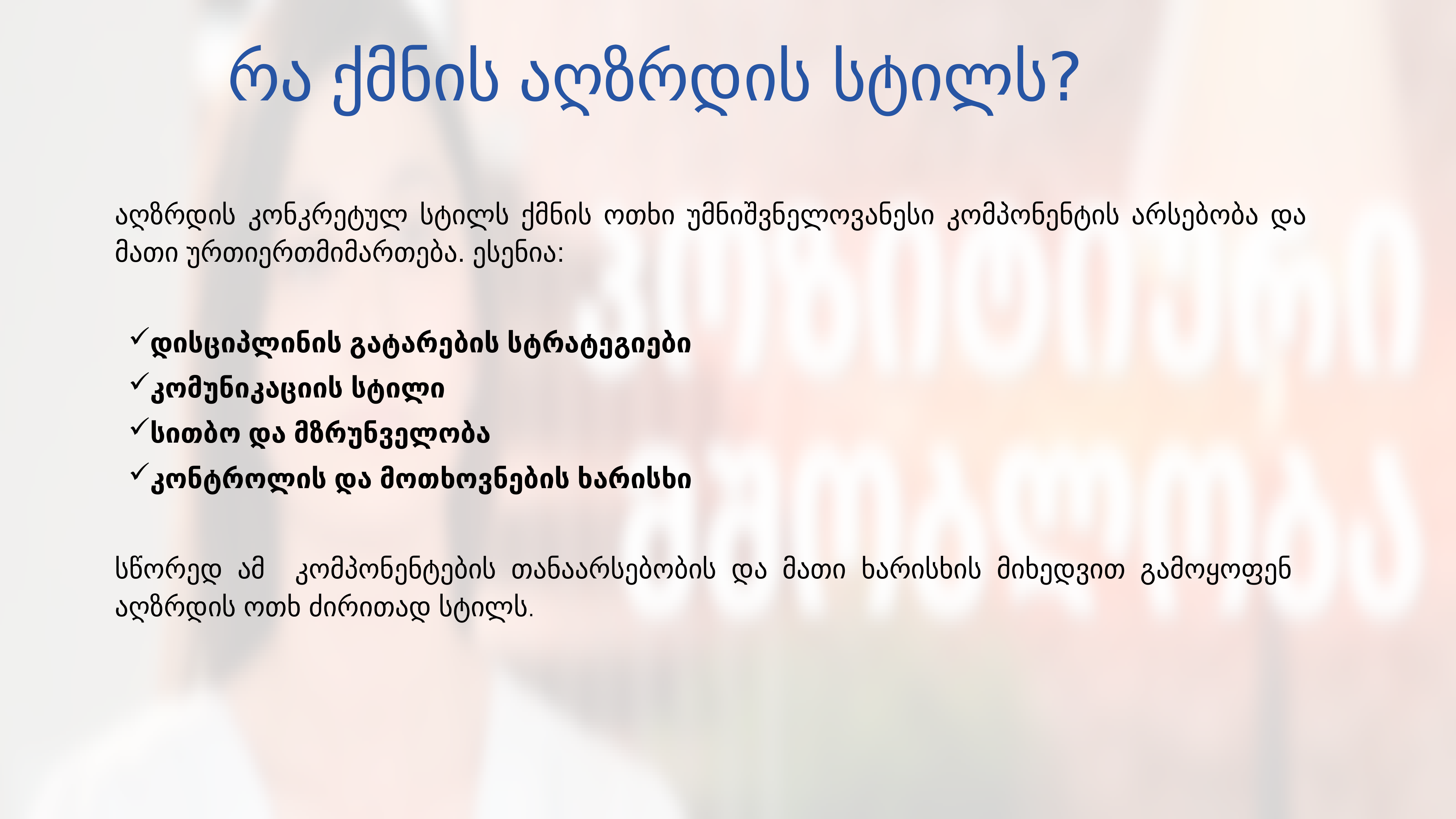

რა ქმნის აღზრდის სტილს?
აღზრდის კონკრეტულ სტილს ქმნის ოთხი უმნიშვნელოვანესი კომპონენტის არსებობა და მათი ურთიერთმიმართება. ესენია:

დისციპლინის გატარების სტრატეგიები
კომუნიკაციის სტილი
სითბო და მზრუნველობა
კონტროლის და მოთხოვნების ხარისხი

სწორედ ამ  კომპონენტების თანაარსებობის და მათი ხარისხის მიხედვით გამოყოფენ  აღზრდის ოთხ ძირითად სტილს.